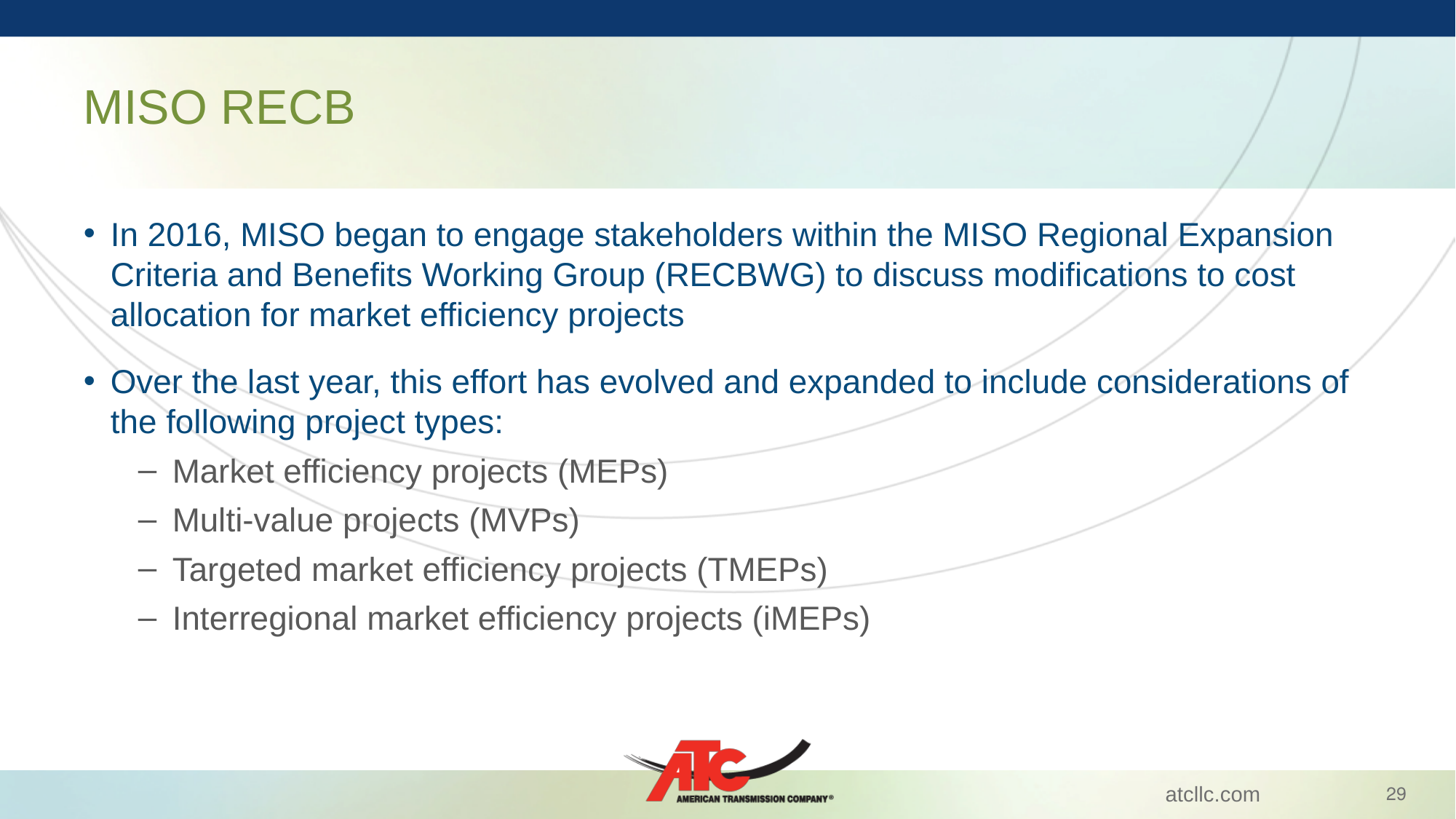

# MISO RECB
In 2016, MISO began to engage stakeholders within the MISO Regional Expansion Criteria and Benefits Working Group (RECBWG) to discuss modifications to cost allocation for market efficiency projects
Over the last year, this effort has evolved and expanded to include considerations of the following project types:
Market efficiency projects (MEPs)
Multi-value projects (MVPs)
Targeted market efficiency projects (TMEPs)
Interregional market efficiency projects (iMEPs)